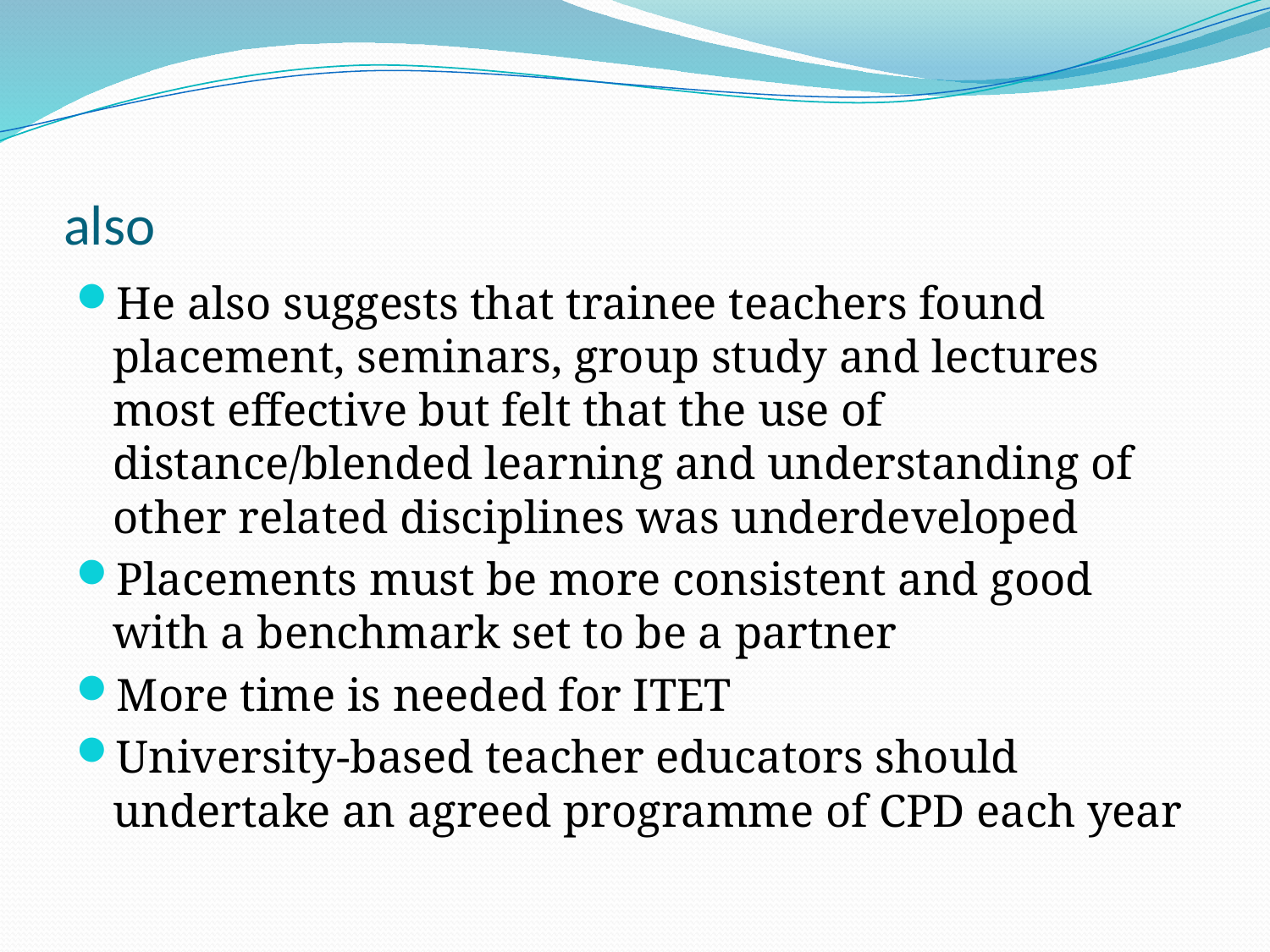

# also
He also suggests that trainee teachers found placement, seminars, group study and lectures most effective but felt that the use of distance/blended learning and understanding of other related disciplines was underdeveloped
Placements must be more consistent and good with a benchmark set to be a partner
More time is needed for ITET
University-based teacher educators should undertake an agreed programme of CPD each year